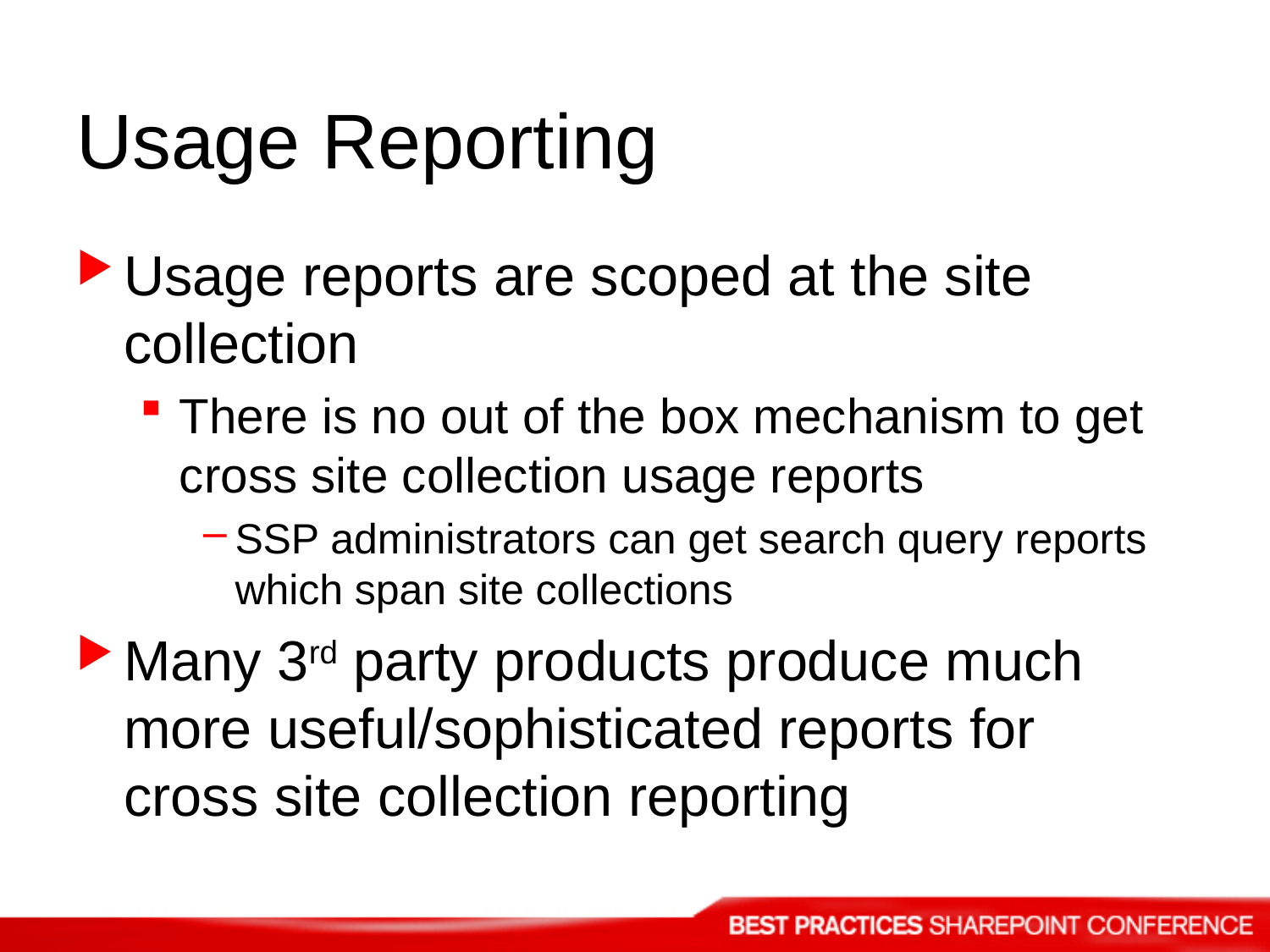

# Usage Reporting
Usage reports are scoped at the site collection
There is no out of the box mechanism to get cross site collection usage reports
SSP administrators can get search query reports which span site collections
Many 3rd party products produce much more useful/sophisticated reports for cross site collection reporting